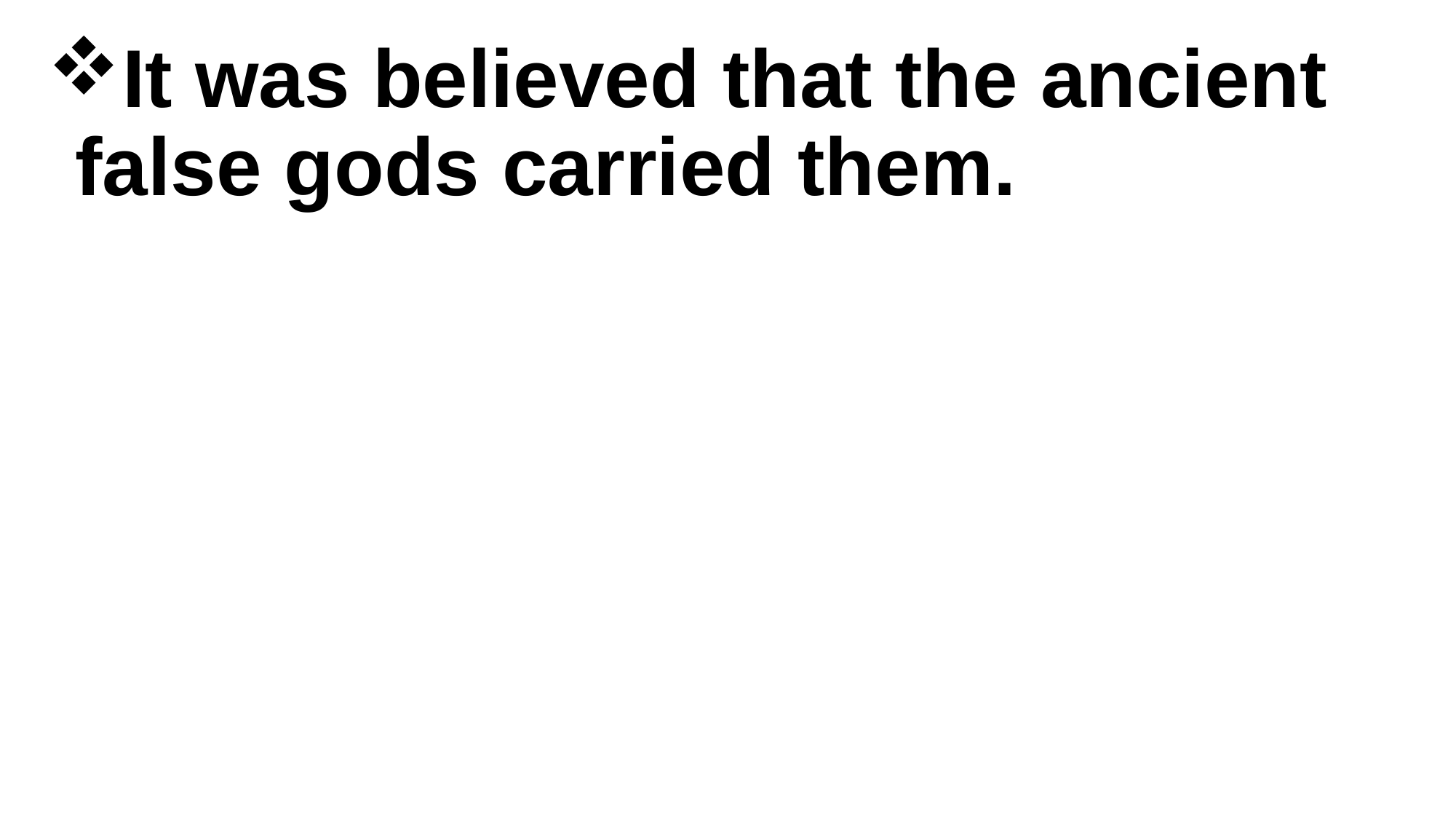

It was believed that the ancient false gods carried them.